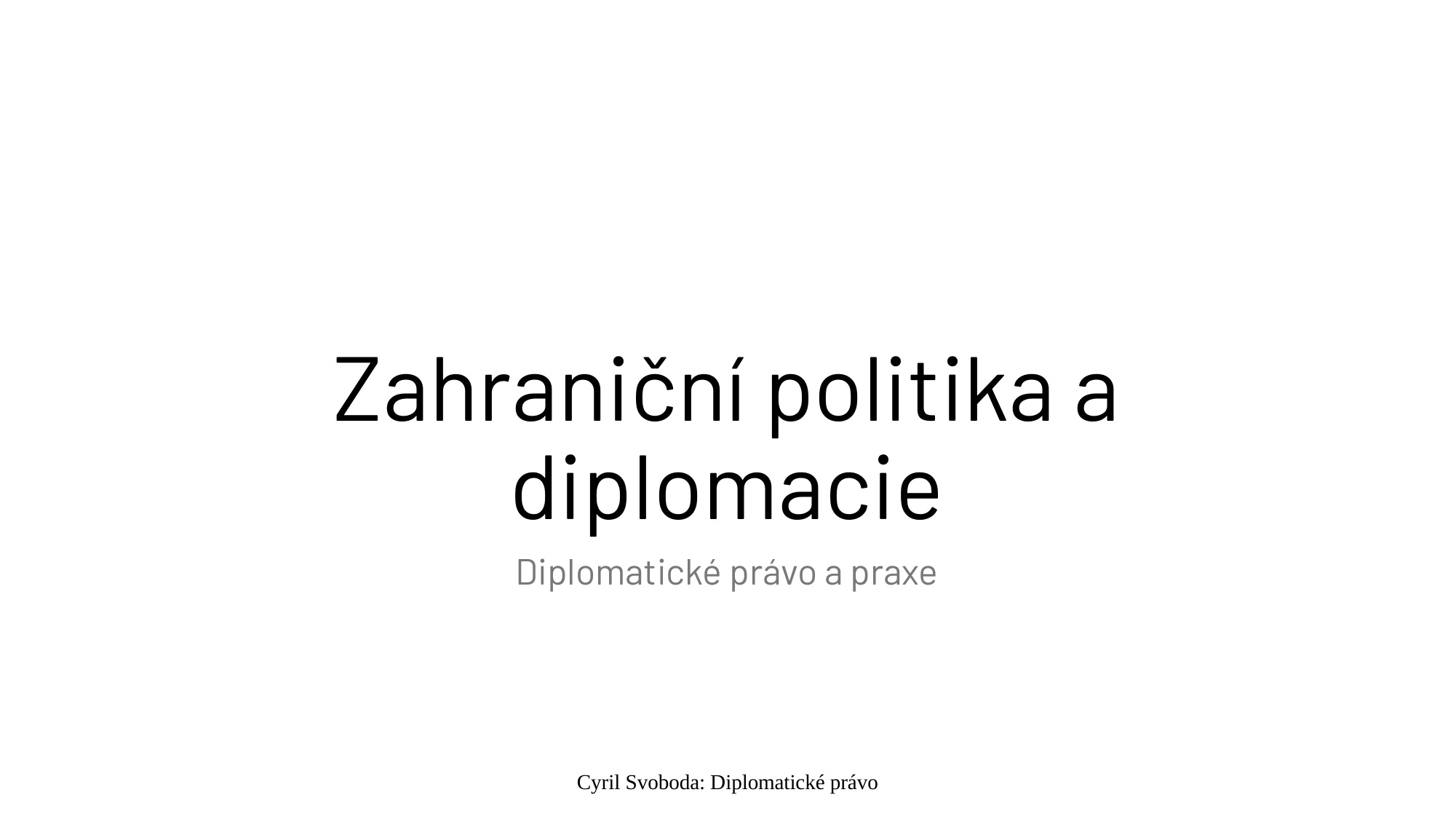

# Zahraniční politika a diplomacie
Diplomatické právo a praxe
Cyril Svoboda: Diplomatické právo